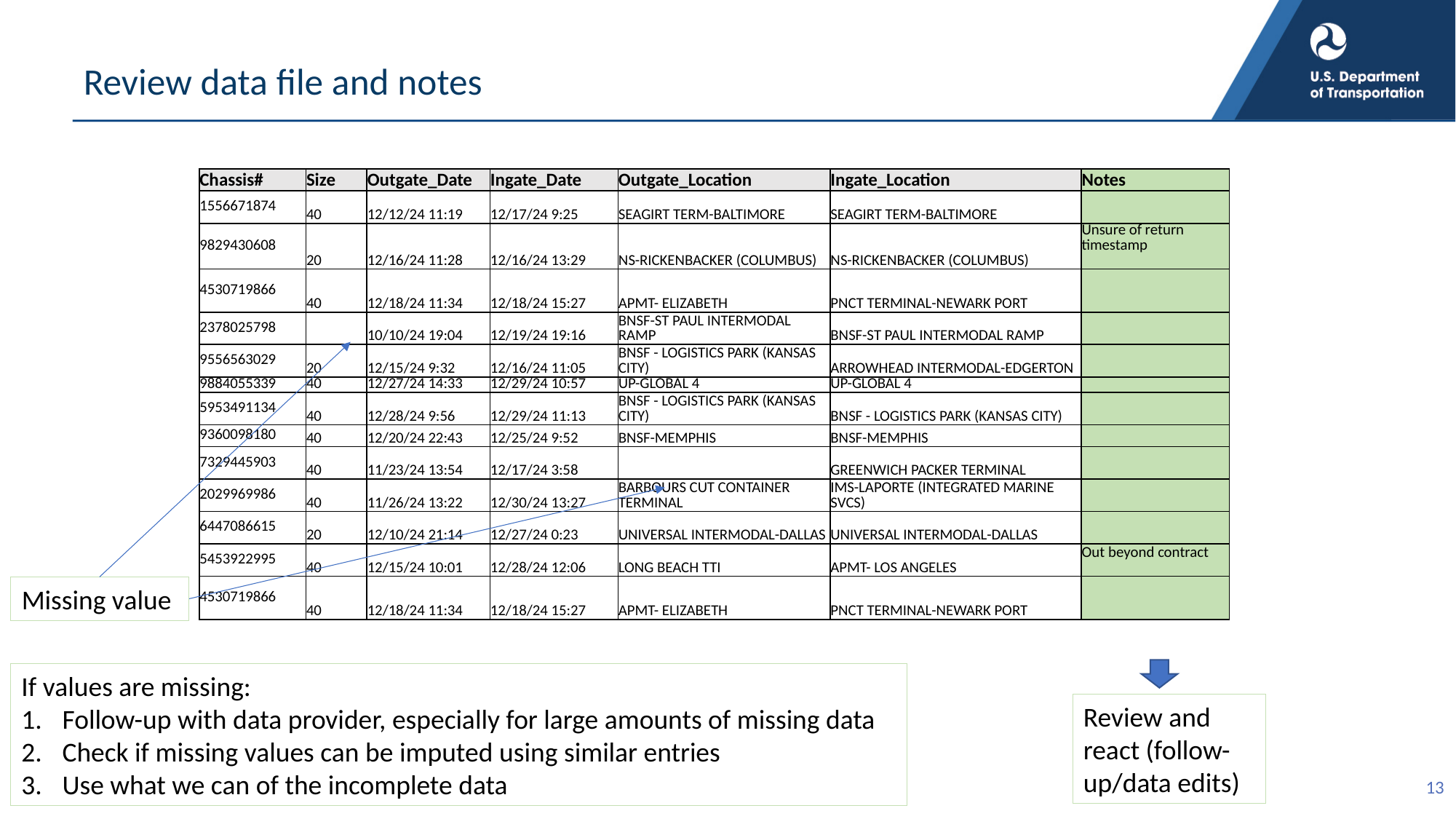

# Review data file and notes
| Chassis# | Size | Outgate\_Date | Ingate\_Date | Outgate\_Location | Ingate\_Location | Notes |
| --- | --- | --- | --- | --- | --- | --- |
| 1556671874 | 40 | 12/12/24 11:19 | 12/17/24 9:25 | SEAGIRT TERM-BALTIMORE | SEAGIRT TERM-BALTIMORE |  |
| 9829430608 | 20 | 12/16/24 11:28 | 12/16/24 13:29 | NS-RICKENBACKER (COLUMBUS) | NS-RICKENBACKER (COLUMBUS) | Unsure of return timestamp |
| 4530719866 | 40 | 12/18/24 11:34 | 12/18/24 15:27 | APMT- ELIZABETH | PNCT TERMINAL-NEWARK PORT |  |
| 2378025798 |  | 10/10/24 19:04 | 12/19/24 19:16 | BNSF-ST PAUL INTERMODAL RAMP | BNSF-ST PAUL INTERMODAL RAMP |  |
| 9556563029 | 20 | 12/15/24 9:32 | 12/16/24 11:05 | BNSF - LOGISTICS PARK (KANSAS CITY) | ARROWHEAD INTERMODAL-EDGERTON |  |
| 9884055339 | 40 | 12/27/24 14:33 | 12/29/24 10:57 | UP-GLOBAL 4 | UP-GLOBAL 4 |  |
| 5953491134 | 40 | 12/28/24 9:56 | 12/29/24 11:13 | BNSF - LOGISTICS PARK (KANSAS CITY) | BNSF - LOGISTICS PARK (KANSAS CITY) |  |
| 9360098180 | 40 | 12/20/24 22:43 | 12/25/24 9:52 | BNSF-MEMPHIS | BNSF-MEMPHIS |  |
| 7329445903 | 40 | 11/23/24 13:54 | 12/17/24 3:58 |  | GREENWICH PACKER TERMINAL |  |
| 2029969986 | 40 | 11/26/24 13:22 | 12/30/24 13:27 | BARBOURS CUT CONTAINER TERMINAL | IMS-LAPORTE (INTEGRATED MARINE SVCS) |  |
| 6447086615 | 20 | 12/10/24 21:14 | 12/27/24 0:23 | UNIVERSAL INTERMODAL-DALLAS | UNIVERSAL INTERMODAL-DALLAS |  |
| 5453922995 | 40 | 12/15/24 10:01 | 12/28/24 12:06 | LONG BEACH TTI | APMT- LOS ANGELES | Out beyond contract |
| 4530719866 | 40 | 12/18/24 11:34 | 12/18/24 15:27 | APMT- ELIZABETH | PNCT TERMINAL-NEWARK PORT |  |
Missing value

If values are missing:
Follow-up with data provider, especially for large amounts of missing data
Check if missing values can be imputed using similar entries
Use what we can of the incomplete data
Review and react (follow-up/data edits)
13